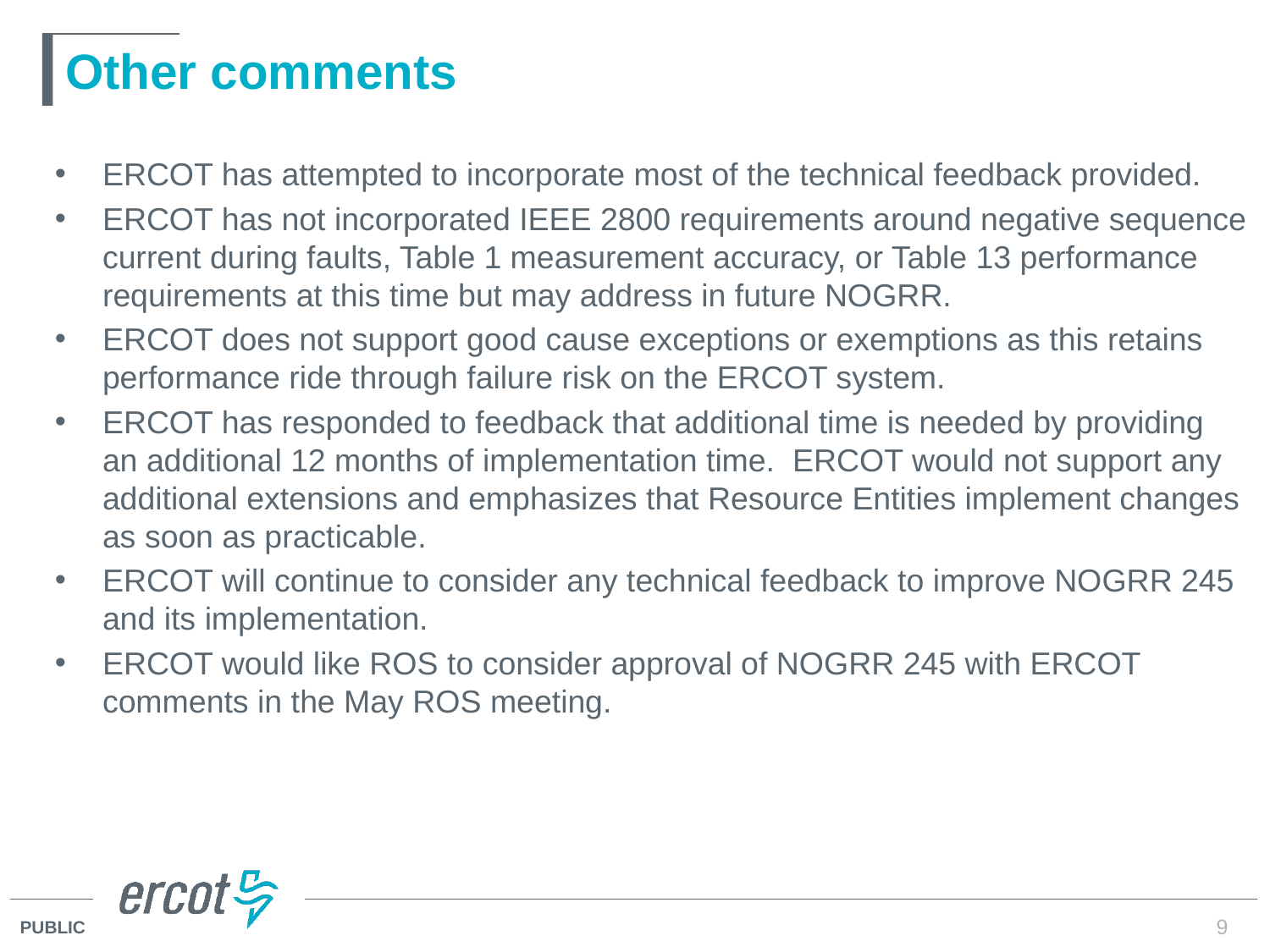

# Other comments
ERCOT has attempted to incorporate most of the technical feedback provided.
ERCOT has not incorporated IEEE 2800 requirements around negative sequence current during faults, Table 1 measurement accuracy, or Table 13 performance requirements at this time but may address in future NOGRR.
ERCOT does not support good cause exceptions or exemptions as this retains performance ride through failure risk on the ERCOT system.
ERCOT has responded to feedback that additional time is needed by providing an additional 12 months of implementation time.  ERCOT would not support any additional extensions and emphasizes that Resource Entities implement changes as soon as practicable.
ERCOT will continue to consider any technical feedback to improve NOGRR 245 and its implementation.
ERCOT would like ROS to consider approval of NOGRR 245 with ERCOT comments in the May ROS meeting.

9